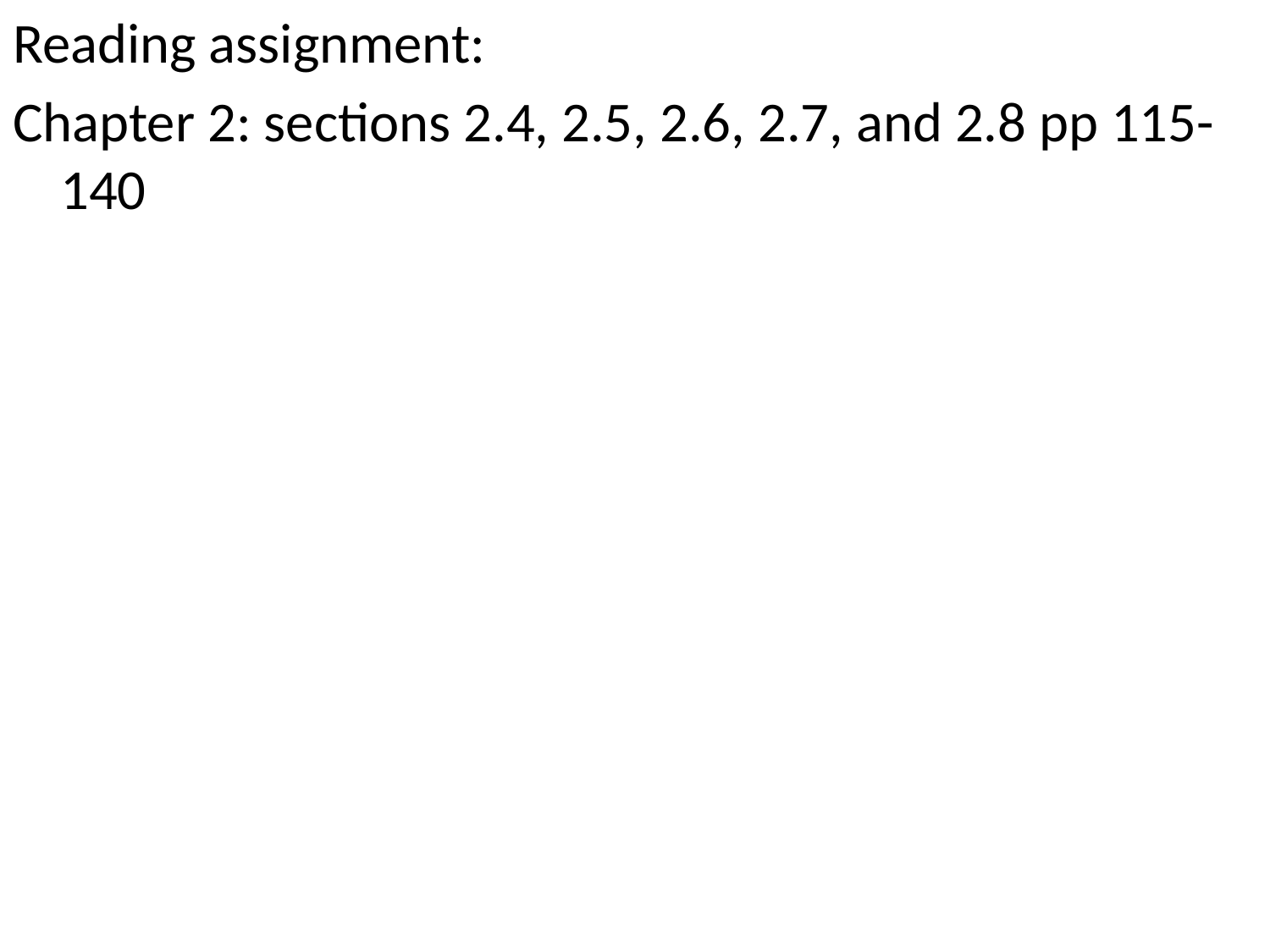

Reading assignment:
Chapter 2: sections 2.4, 2.5, 2.6, 2.7, and 2.8 pp 115-140